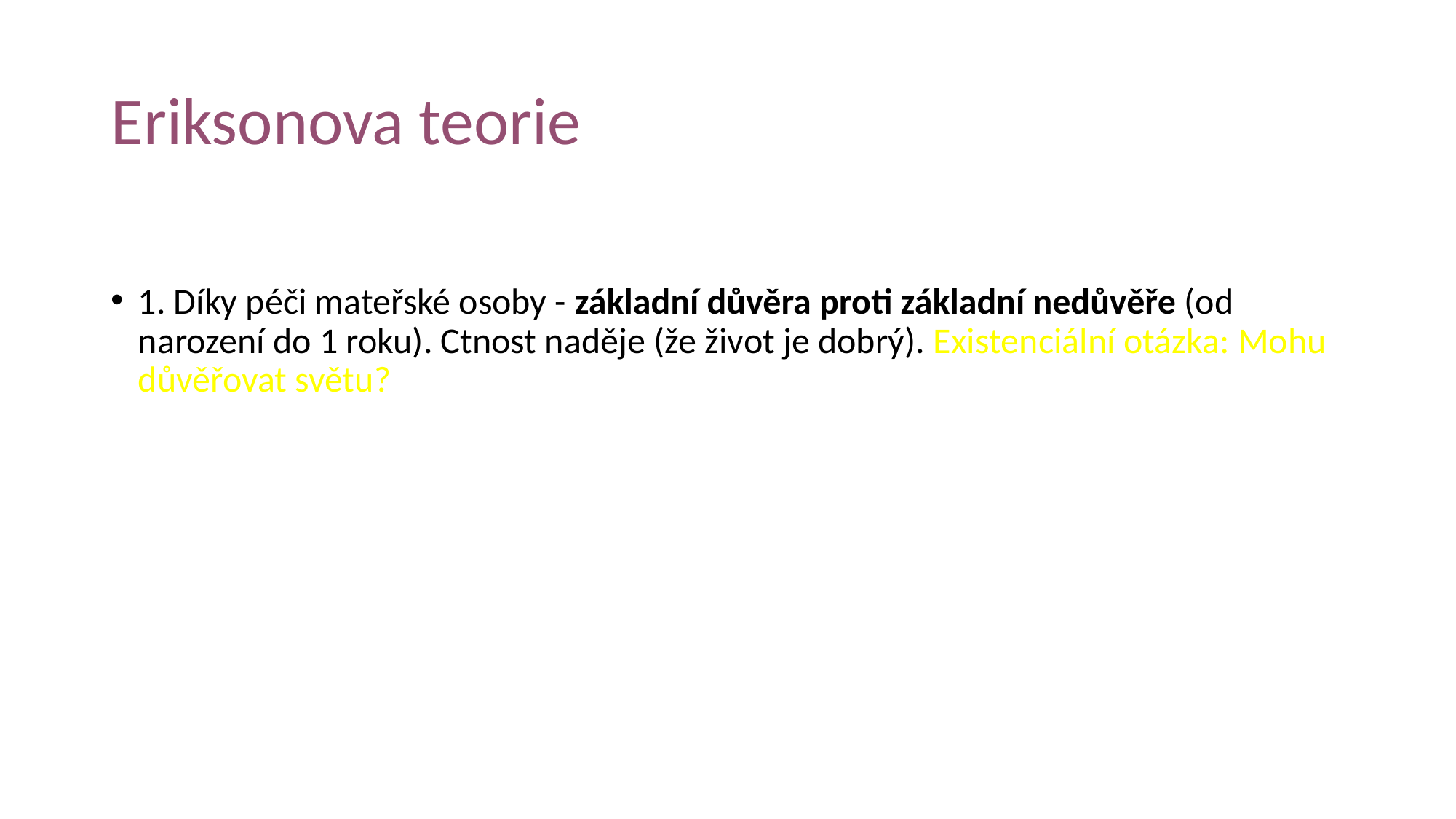

# Eriksonova teorie

1. Díky péči mateřské osoby - základní důvěra proti základní nedůvěře (od narození do 1 roku). Ctnost naděje (že život je dobrý). Existenciální otázka: Mohu důvěřovat světu?